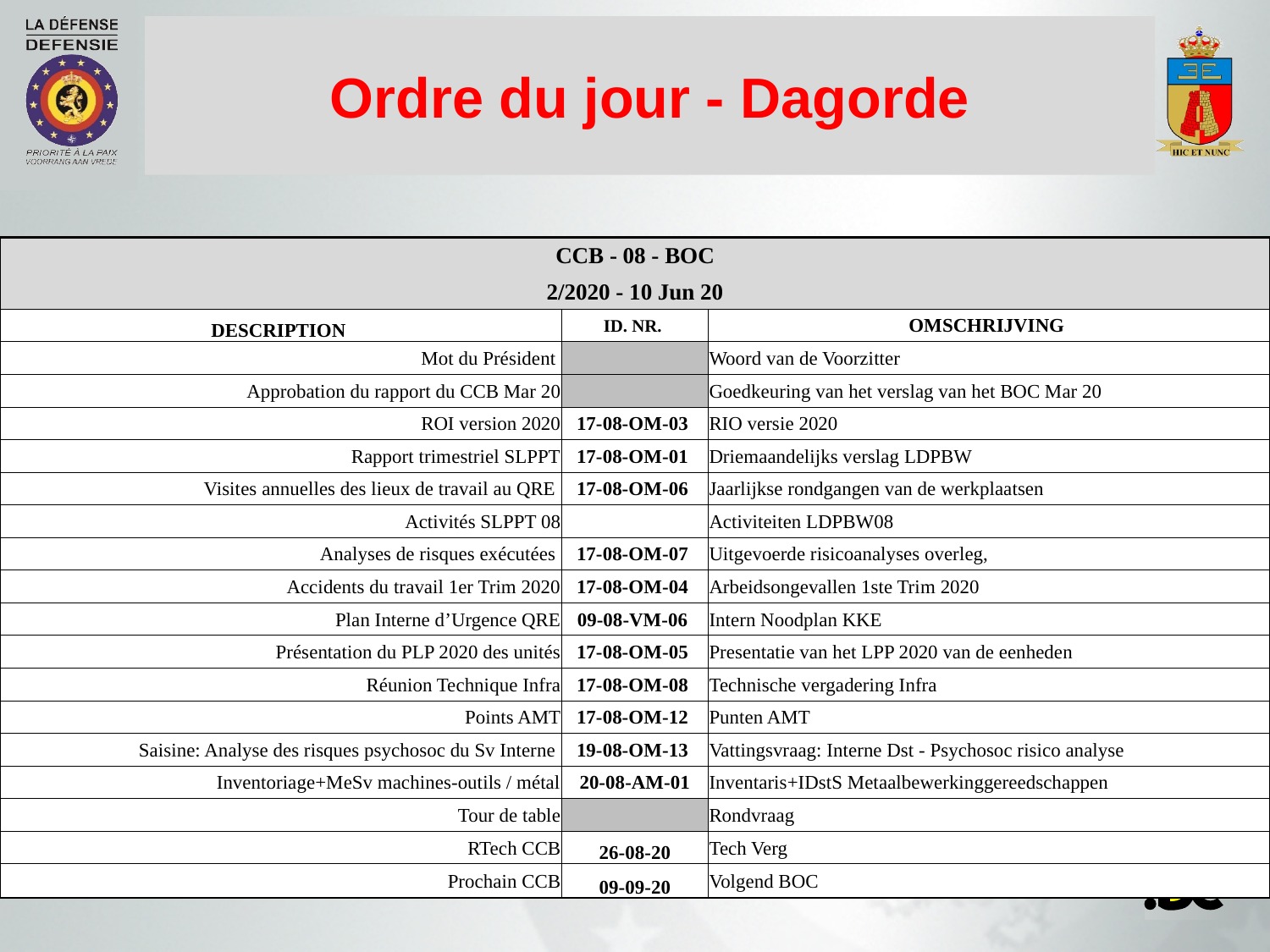

# Ordre du jour - Dagorde
| CCB - 08 - BOC |  |  |
| --- | --- | --- |
| 2/2020 - 10 Jun 20 |  |  |
| DESCRIPTION | ID. NR. | OMSCHRIJVING |
| Mot du Président |  | Woord van de Voorzitter |
| Approbation du rapport du CCB Mar 20 |  | Goedkeuring van het verslag van het BOC Mar 20 |
| ROI version 2020 | 17-08-OM-03 | RIO versie 2020 |
| Rapport trimestriel SLPPT | 17-08-OM-01 | Driemaandelijks verslag LDPBW |
| Visites annuelles des lieux de travail au QRE | 17-08-OM-06 | Jaarlijkse rondgangen van de werkplaatsen |
| Activités SLPPT 08 |  | Activiteiten LDPBW08 |
| Analyses de risques exécutées | 17-08-OM-07 | Uitgevoerde risicoanalyses overleg, |
| Accidents du travail 1er Trim 2020 | 17-08-OM-04 | Arbeidsongevallen 1ste Trim 2020 |
| Plan Interne d’Urgence QRE | 09-08-VM-06 | Intern Noodplan KKE |
| Présentation du PLP 2020 des unités | 17-08-OM-05 | Presentatie van het LPP 2020 van de eenheden |
| Réunion Technique Infra | 17-08-OM-08 | Technische vergadering Infra |
| Points AMT | 17-08-OM-12 | Punten AMT |
| Saisine: Analyse des risques psychosoc du Sv Interne | 19-08-OM-13 | Vattingsvraag: Interne Dst - Psychosoc risico analyse |
| Inventoriage+MeSv machines-outils / métal | 20-08-AM-01 | Inventaris+IDstS Metaalbewerkinggereedschappen |
| Tour de table |  | Rondvraag |
| RTech CCB | 26-08-20 | Tech Verg |
| Prochain CCB | 09-09-20 | Volgend BOC |